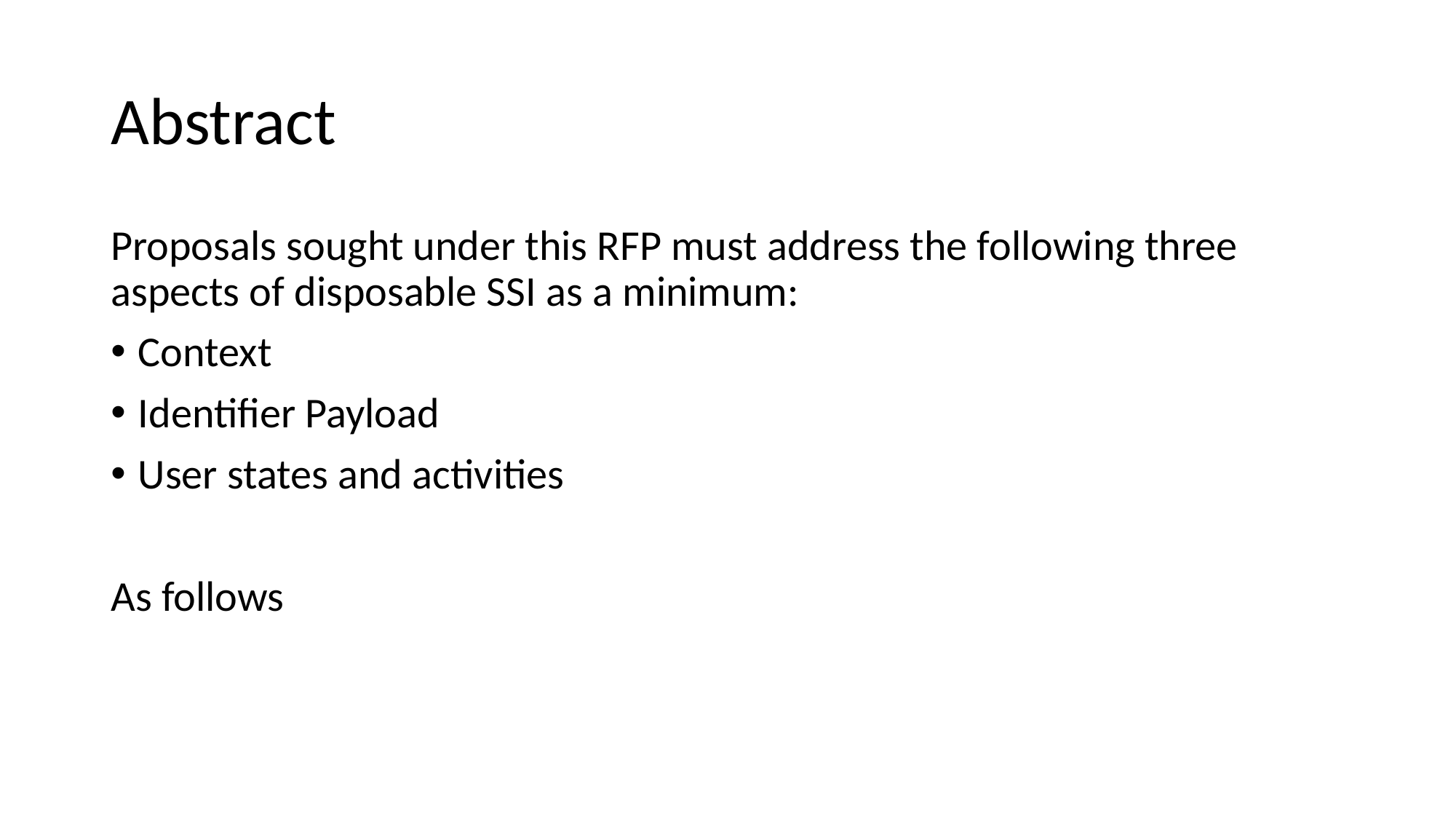

# Abstract
Proposals sought under this RFP must address the following three aspects of disposable SSI as a minimum:
Context
Identifier Payload
User states and activities

As follows